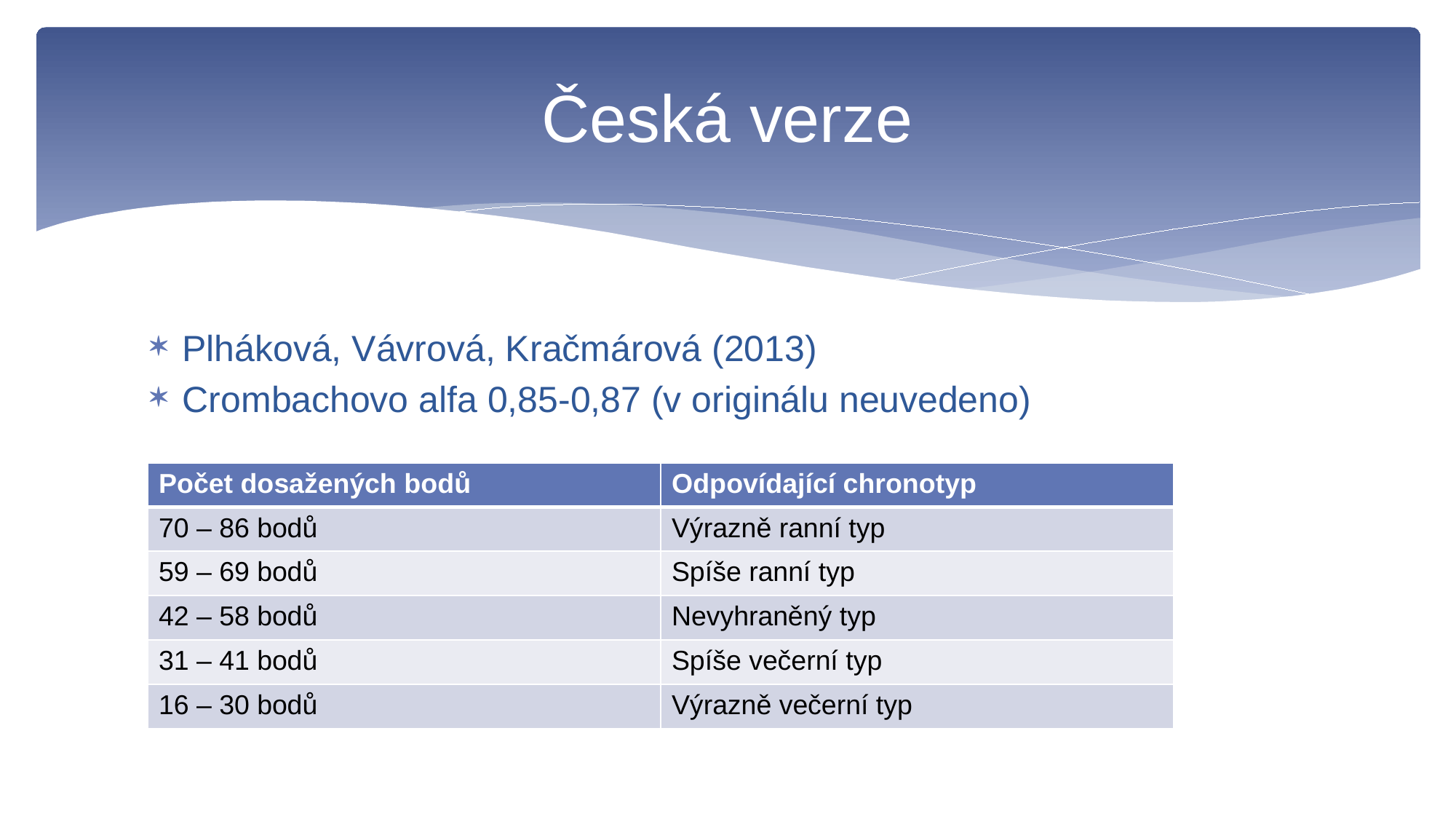

# Česká verze
Plháková, Vávrová, Kračmárová (2013)
Crombachovo alfa 0,85-0,87 (v originálu neuvedeno)

| Počet dosažených bodů | Odpovídající chronotyp |
| --- | --- |
| 70 – 86 bodů | Výrazně ranní typ |
| 59 – 69 bodů | Spíše ranní typ |
| 42 – 58 bodů | Nevyhraněný typ |
| 31 – 41 bodů | Spíše večerní typ |
| 16 – 30 bodů | Výrazně večerní typ |